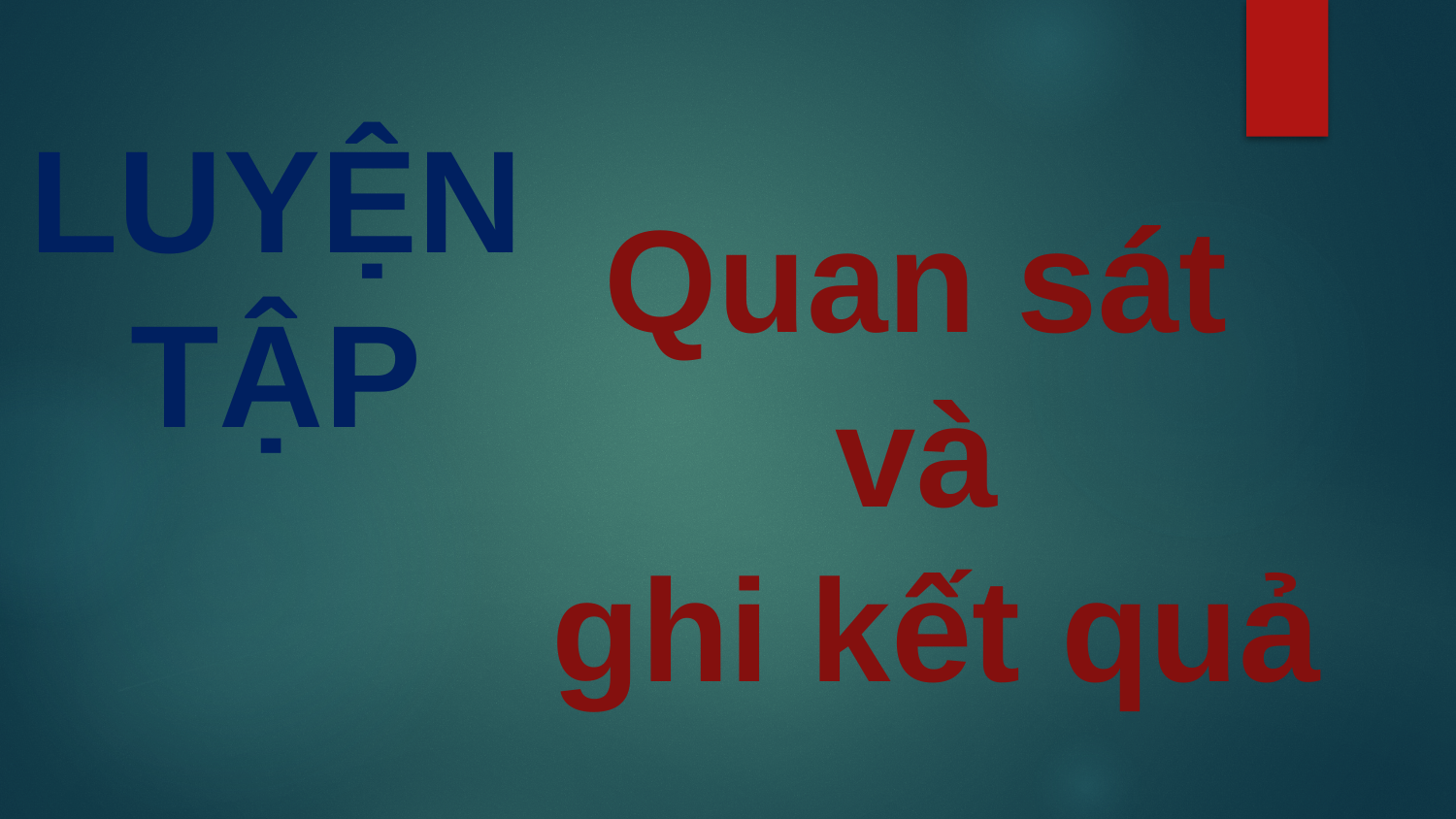

LUYỆN TẬP
Quan sát
và
ghi kết quả